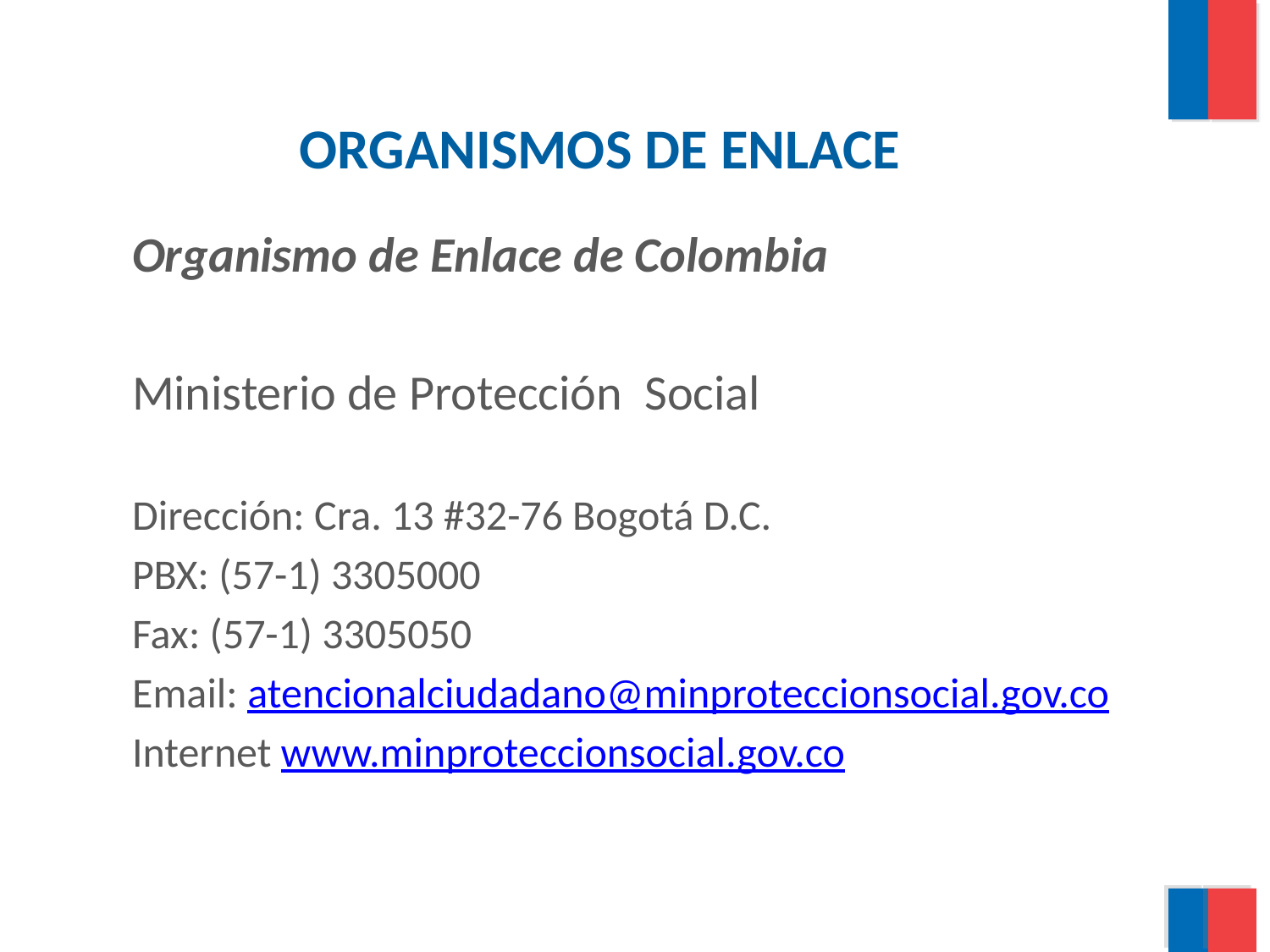

ORGANISMOS DE ENLACE
Organismo de Enlace de Colombia

Ministerio de Protección  Social

Dirección: Cra. 13 #32-76 Bogotá D.C.
PBX: (57-1) 3305000
Fax: (57-1) 3305050
Email: atencionalciudadano@minproteccionsocial.gov.co
Internet www.minproteccionsocial.gov.co